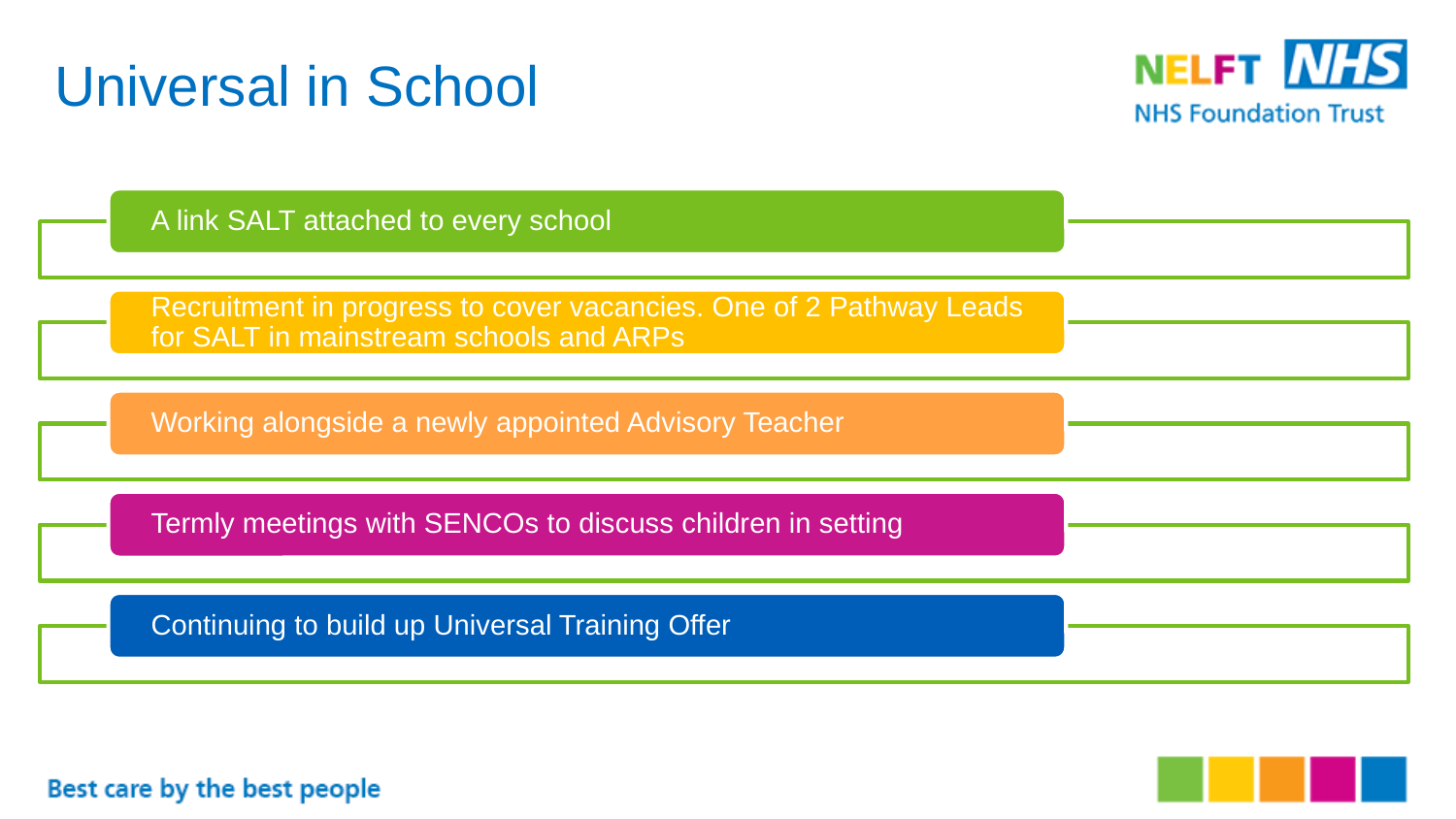

# Universal in School
A link SALT attached to every school
Recruitment in progress to cover vacancies. One of 2 Pathway Leads for SALT in mainstream schools and ARPs
Working alongside a newly appointed Advisory Teacher
Termly meetings with SENCOs to discuss children in setting
Continuing to build up Universal Training Offer